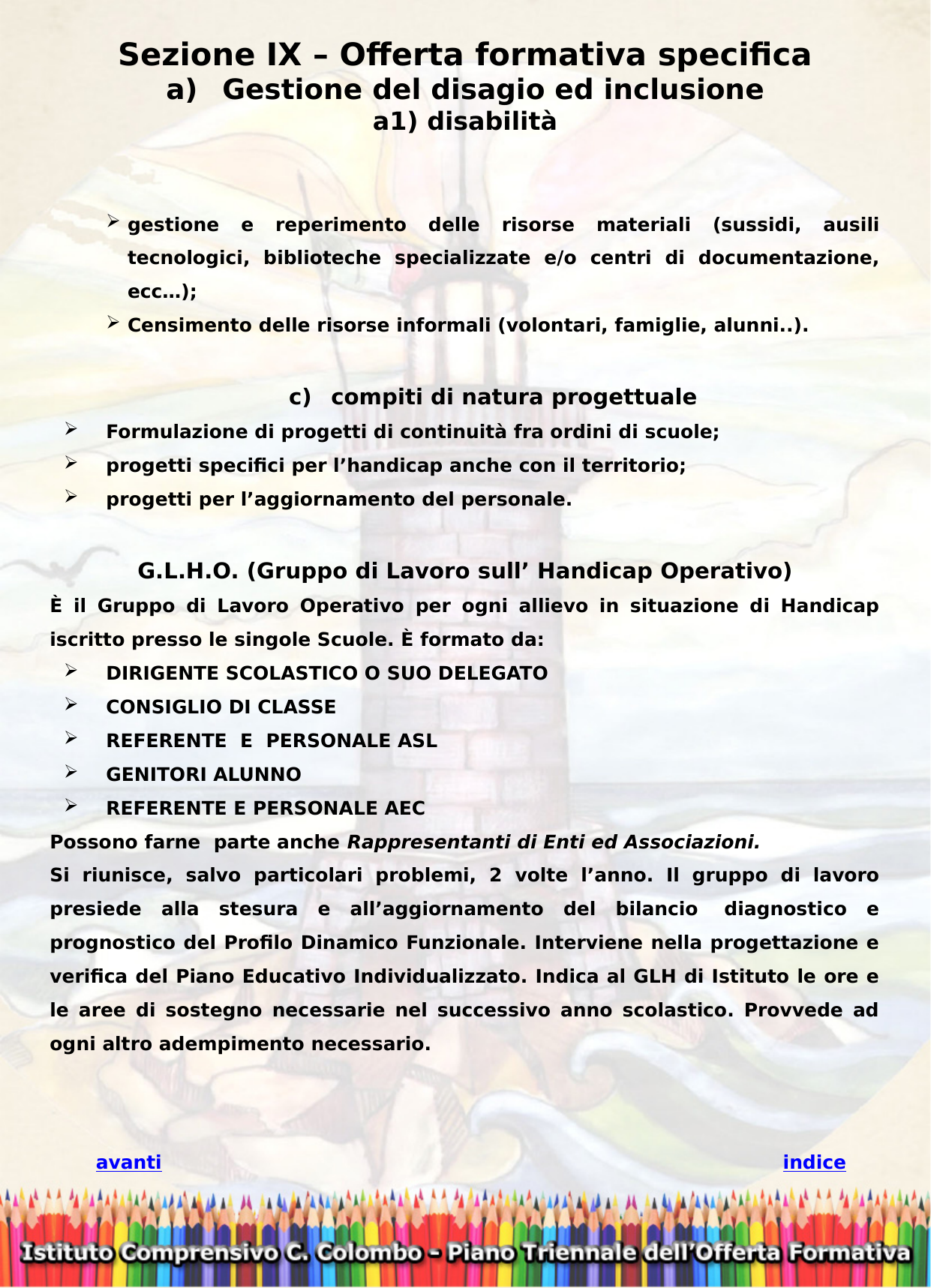

Sezione IX – Offerta formativa specifica
Gestione del disagio ed inclusione
a1) disabilità

gestione e reperimento delle risorse materiali (sussidi, ausili tecnologici, biblioteche specializzate e/o centri di documentazione, ecc…);
Censimento delle risorse informali (volontari, famiglie, alunni..).

compiti di natura progettuale
Formulazione di progetti di continuità fra ordini di scuole;
progetti specifici per l’handicap anche con il territorio;
progetti per l’aggiornamento del personale.

G.L.H.O. (Gruppo di Lavoro sull’ Handicap Operativo)
È il Gruppo di Lavoro Operativo per ogni allievo in situazione di Handicap iscritto presso le singole Scuole. È formato da:
DIRIGENTE SCOLASTICO O SUO DELEGATO
CONSIGLIO DI CLASSE
REFERENTE  E  PERSONALE ASL
GENITORI ALUNNO
REFERENTE E PERSONALE AEC
Possono farne  parte anche Rappresentanti di Enti ed Associazioni.
Si riunisce, salvo particolari problemi, 2 volte l’anno. Il gruppo di lavoro presiede alla stesura e all’aggiornamento del bilancio  diagnostico e prognostico del Profilo Dinamico Funzionale. Interviene nella progettazione e verifica del Piano Educativo Individualizzato. Indica al GLH di Istituto le ore e le aree di sostegno necessarie nel successivo anno scolastico. Provvede ad ogni altro adempimento necessario.
avanti
indice